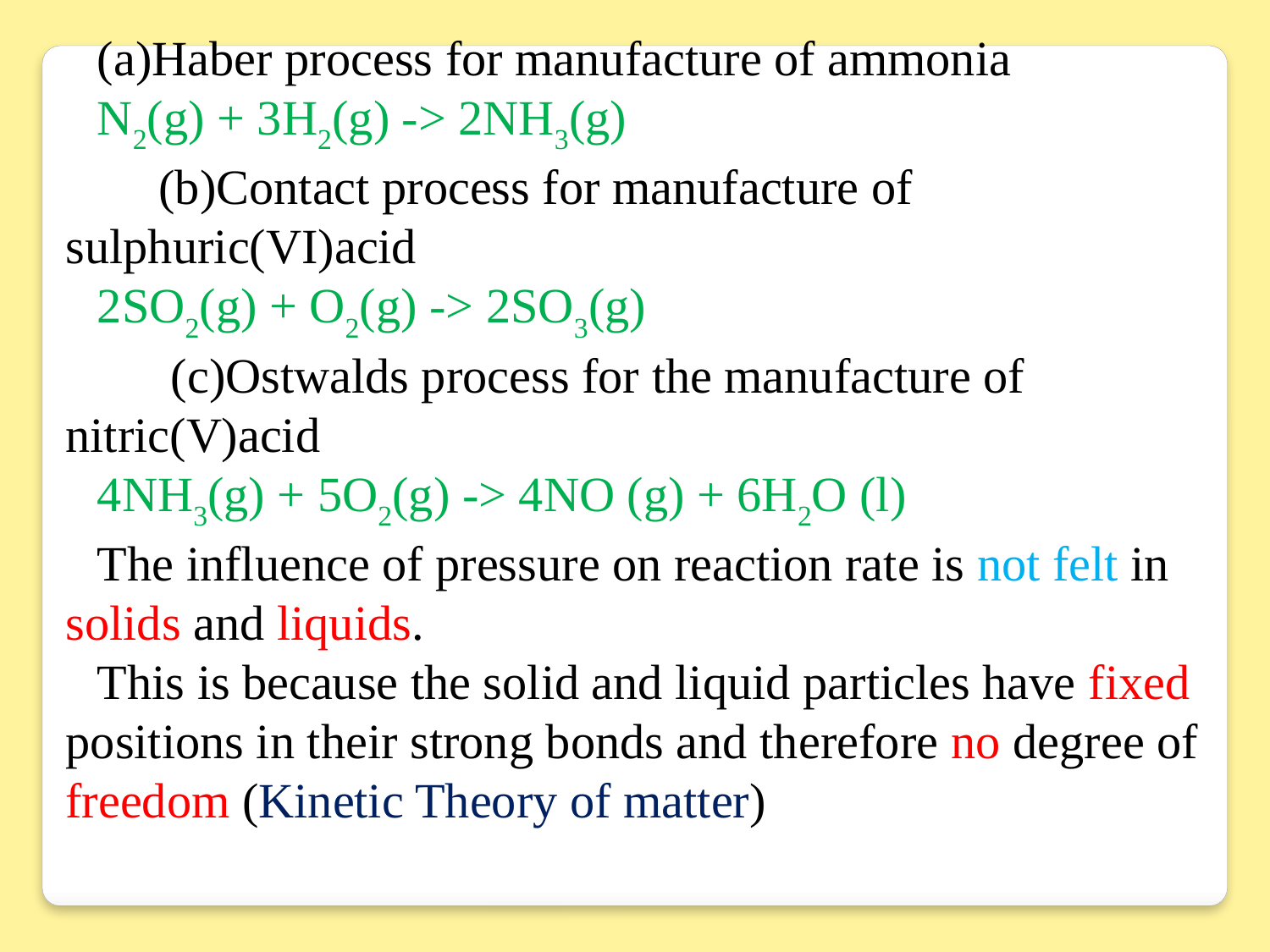

(a)Haber process for manufacture of ammonia
N2(g) + 3H2(g) -> 2NH3(g)
     (b)Contact process for manufacture of sulphuric(VI)acid
2SO2(g) + O2(g) -> 2SO3(g)
      (c)Ostwalds process for the manufacture of nitric(V)acid
4NH3(g) + 5O2(g) -> 4NO (g) + 6H2O (l)
The influence of pressure on reaction rate is not felt in solids and liquids.
This is because the solid and liquid particles have fixed positions in their strong bonds and therefore no degree of freedom (Kinetic Theory of matter)